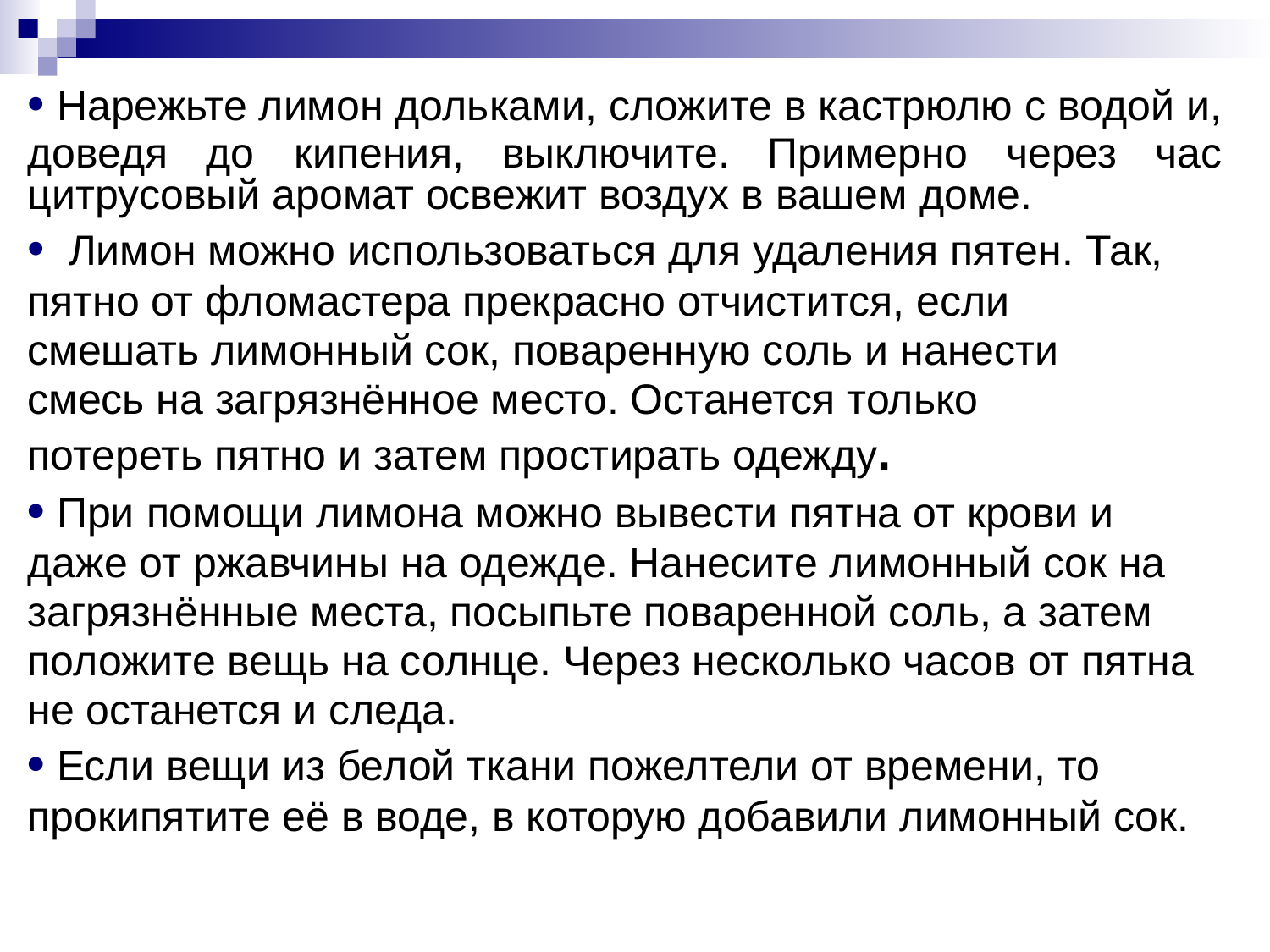

• Нарежьте лимон дольками, сложите в кастрюлю с водой и, доведя до кипения, выключите. Примерно через час цитрусовый аромат освежит воздух в вашем доме.
•  Лимон можно использоваться для удаления пятен. Так,
пятно от фломастера прекрасно отчистится, если
смешать лимонный сок, поваренную соль и нанести
смесь на загрязнённое место. Останется только
потереть пятно и затем простирать одежду.
• При помощи лимона можно вывести пятна от крови и
даже от ржавчины на одежде. Нанесите лимонный сок на
загрязнённые места, посыпьте поваренной соль, а затем
положите вещь на солнце. Через несколько часов от пятна
не останется и следа.
• Если вещи из белой ткани пожелтели от времени, то
прокипятите её в воде, в которую добавили лимонный сок.